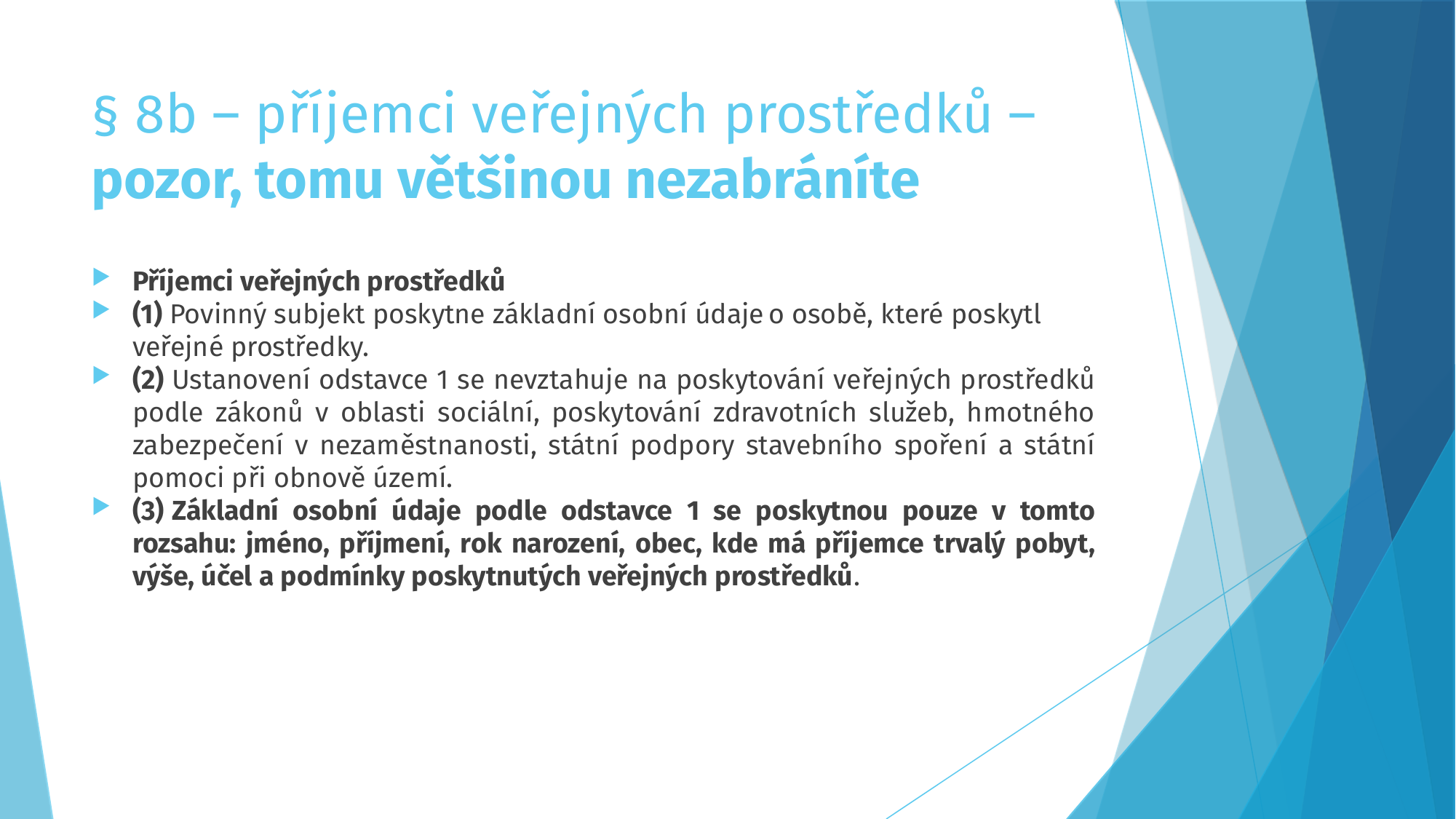

§ 8b – příjemci veřejných prostředků – pozor, tomu většinou nezabráníte
Příjemci veřejných prostředků
(1) Povinný subjekt poskytne základní osobní údaje o osobě, které poskytl veřejné prostředky.
(2) Ustanovení odstavce 1 se nevztahuje na poskytování veřejných prostředků podle zákonů v oblasti sociální, poskytování zdravotních služeb, hmotného zabezpečení v nezaměstnanosti, státní podpory stavebního spoření a státní pomoci při obnově území.
(3) Základní osobní údaje podle odstavce 1 se poskytnou pouze v tomto rozsahu: jméno, příjmení, rok narození, obec, kde má příjemce trvalý pobyt, výše, účel a podmínky poskytnutých veřejných prostředků.